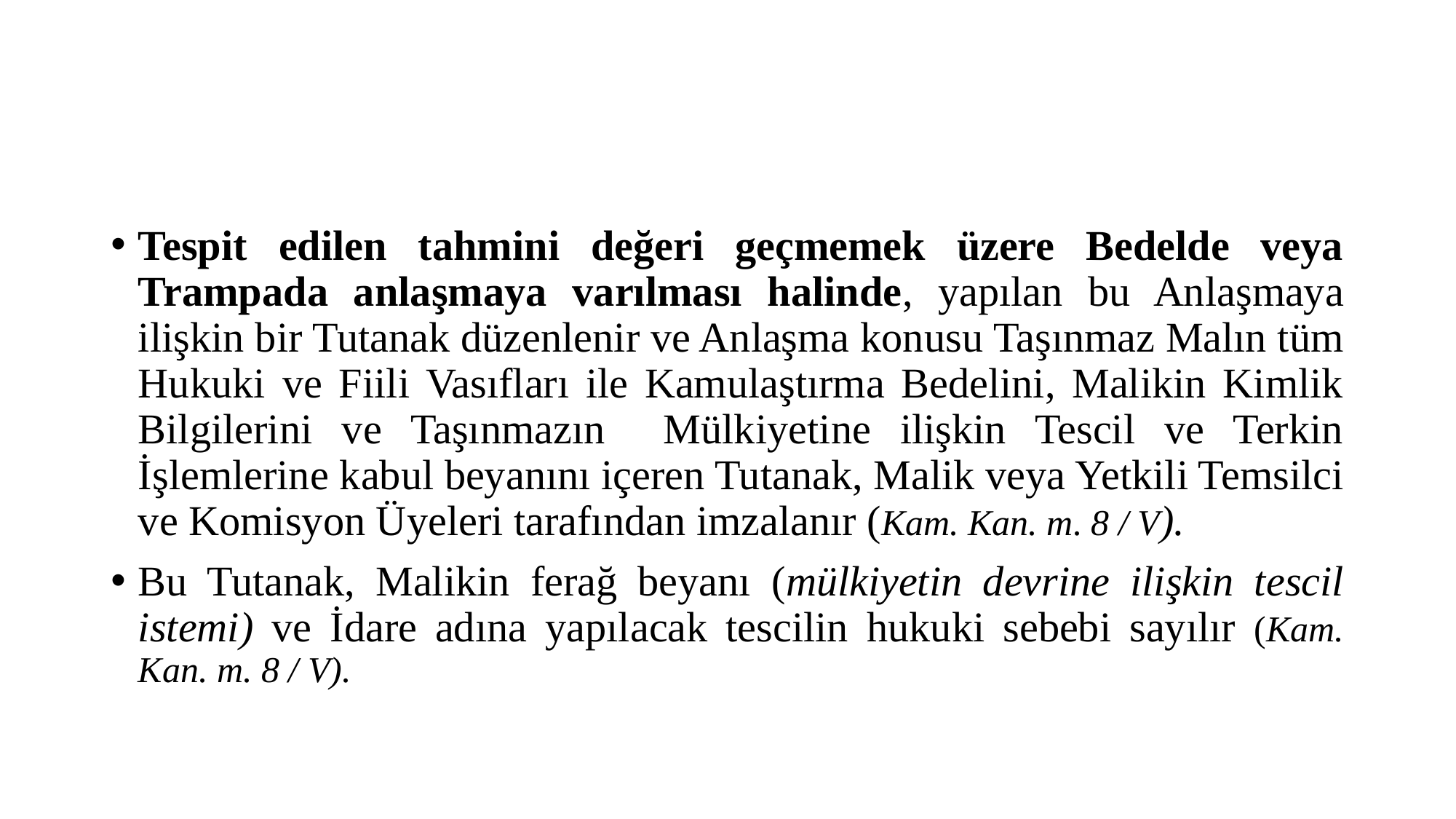

#
Tespit edilen tahmini değeri geçmemek üzere Bedelde veya Trampada anlaşmaya varılması halinde, yapılan bu Anlaşmaya ilişkin bir Tutanak düzenlenir ve Anlaşma konusu Taşınmaz Malın tüm Hukuki ve Fiili Vasıfları ile Kamulaştırma Bedelini, Malikin Kimlik Bilgilerini ve Taşınmazın  Mülkiyetine ilişkin Tescil ve Terkin İşlemlerine kabul beyanını içeren Tutanak, Malik veya Yetkili Temsilci ve Komisyon Üyeleri tarafından imzalanır (Kam. Kan. m. 8 / V).
Bu Tutanak, Malikin ferağ beyanı (mülkiyetin devrine ilişkin tescil istemi) ve İdare adına yapılacak tescilin hukuki sebebi sayılır (Kam. Kan. m. 8 / V).